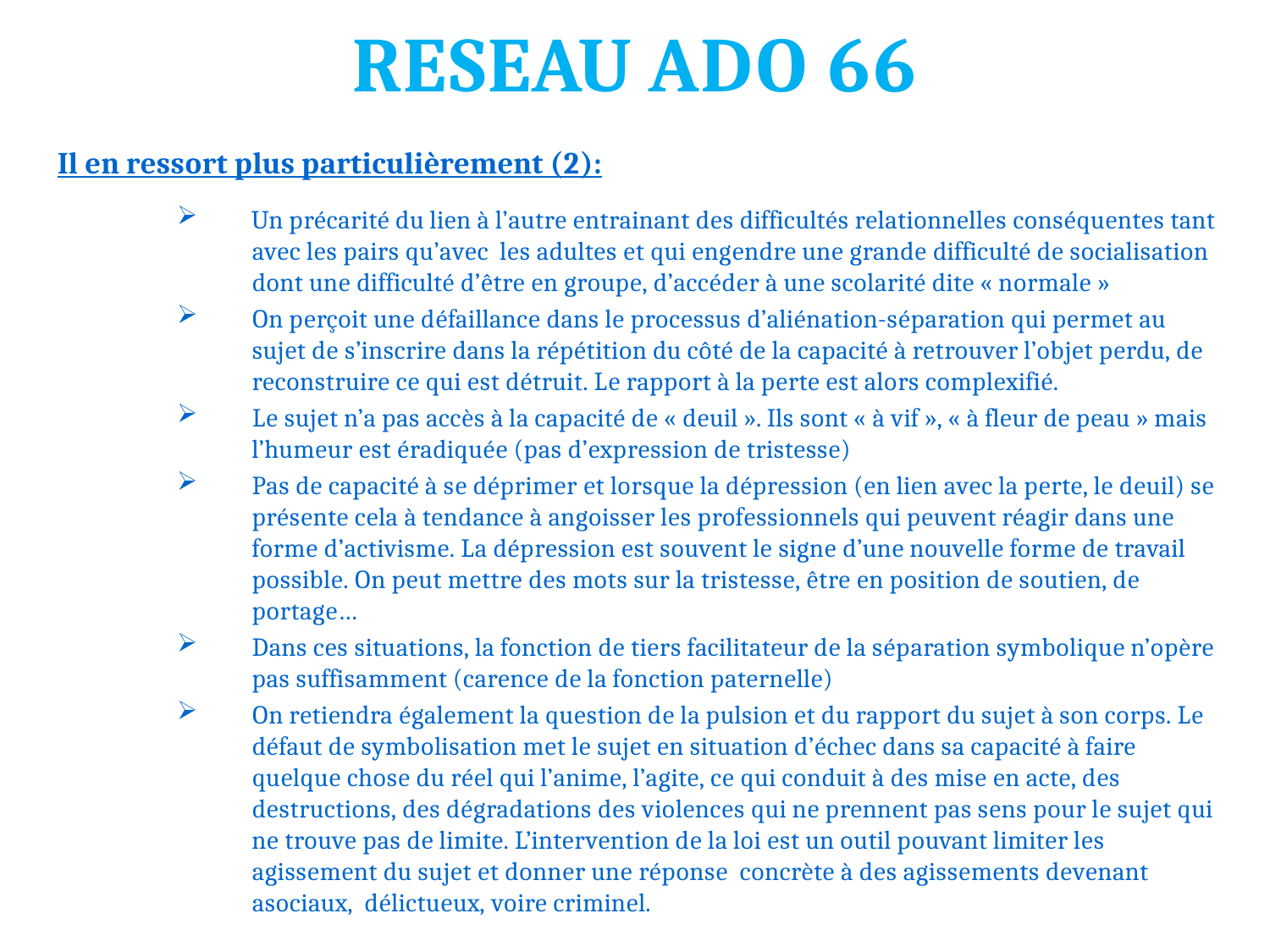

# RESEAU ADO 66

Il en ressort plus particulièrement (2):

Un précarité du lien à l’autre entrainant des difficultés relationnelles conséquentes tant avec les pairs qu’avec  les adultes et qui engendre une grande difficulté de socialisation dont une difficulté d’être en groupe, d’accéder à une scolarité dite « normale »
On perçoit une défaillance dans le processus d’aliénation-séparation qui permet au sujet de s’inscrire dans la répétition du côté de la capacité à retrouver l’objet perdu, de reconstruire ce qui est détruit. Le rapport à la perte est alors complexifié.
Le sujet n’a pas accès à la capacité de « deuil ». Ils sont « à vif », « à fleur de peau » mais l’humeur est éradiquée (pas d’expression de tristesse)
Pas de capacité à se déprimer et lorsque la dépression (en lien avec la perte, le deuil) se présente cela à tendance à angoisser les professionnels qui peuvent réagir dans une forme d’activisme. La dépression est souvent le signe d’une nouvelle forme de travail possible. On peut mettre des mots sur la tristesse, être en position de soutien, de portage…
Dans ces situations, la fonction de tiers facilitateur de la séparation symbolique n’opère pas suffisamment (carence de la fonction paternelle)
On retiendra également la question de la pulsion et du rapport du sujet à son corps. Le défaut de symbolisation met le sujet en situation d’échec dans sa capacité à faire quelque chose du réel qui l’anime, l’agite, ce qui conduit à des mise en acte, des destructions, des dégradations des violences qui ne prennent pas sens pour le sujet qui ne trouve pas de limite. L’intervention de la loi est un outil pouvant limiter les agissement du sujet et donner une réponse  concrète à des agissements devenant asociaux,  délictueux, voire criminel.